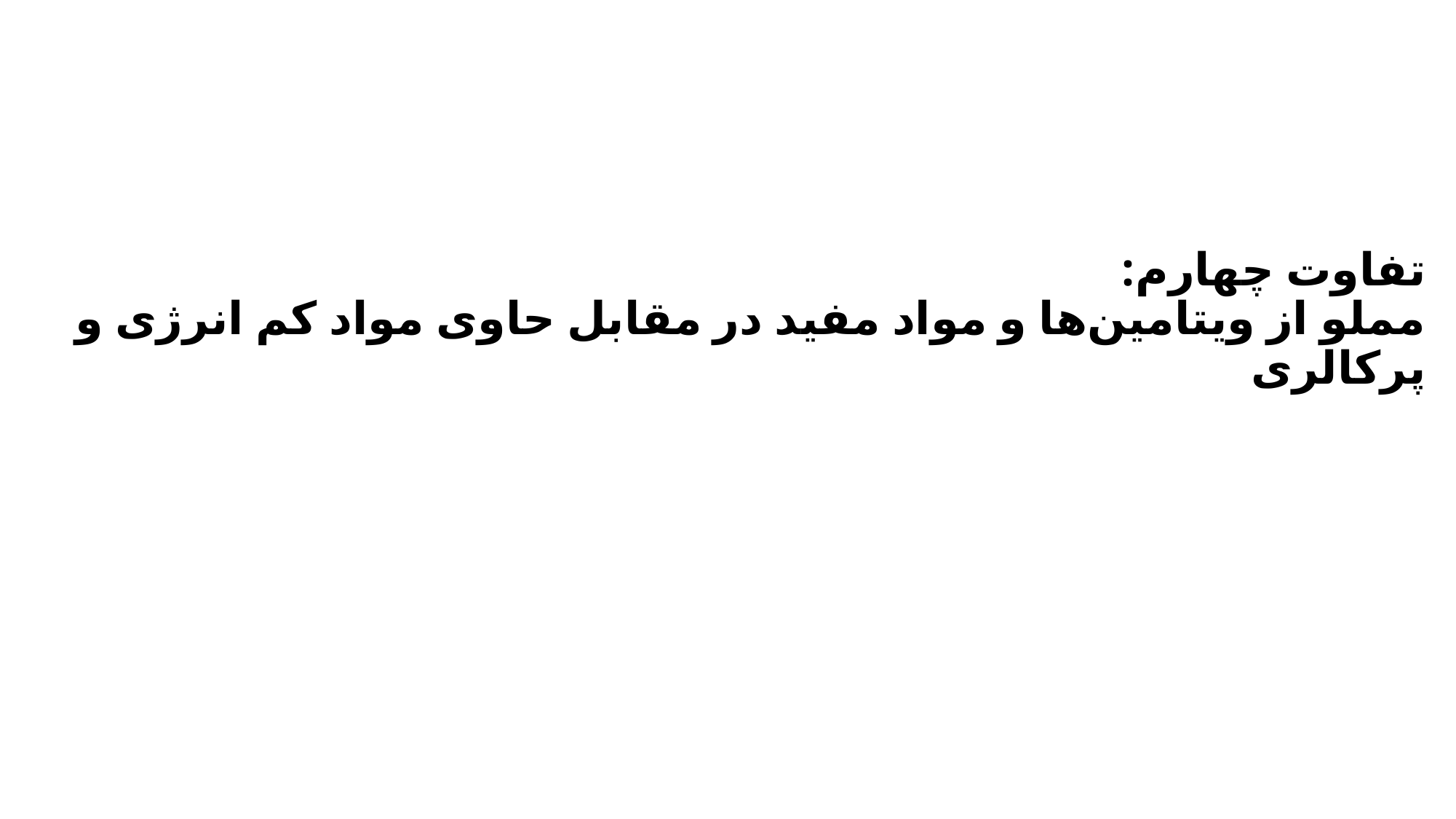

# تفاوت چهارم: مملو از ویتامین‌ها و مواد مفید در مقابل حاوی مواد کم انرژی و پرکالری